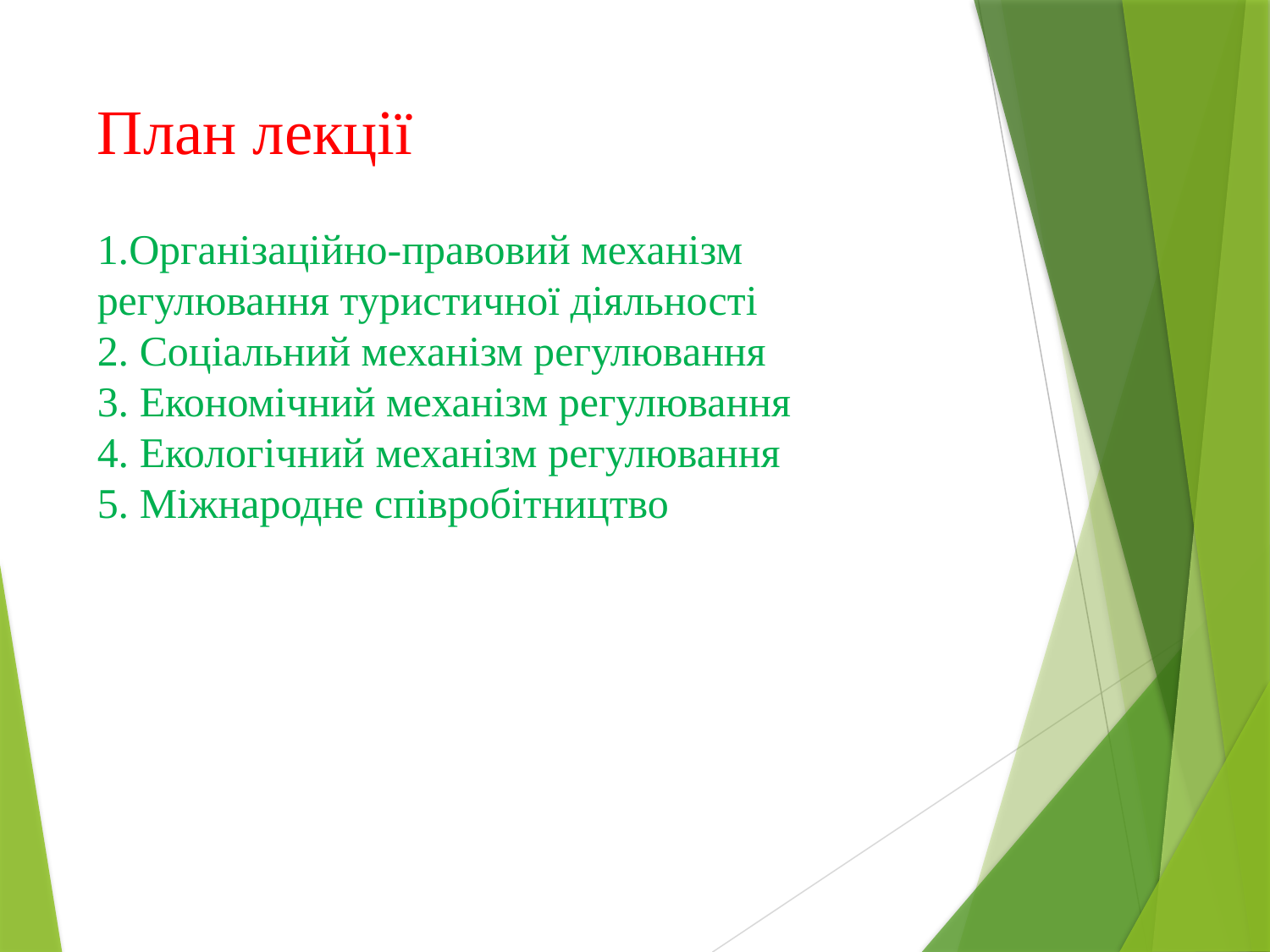

# План лекції
1.Організаційно-правовий механізм регулювання туристичної діяльності
2. Соціальний механізм регулювання
3. Економічний механізм регулювання
4. Екологічний механізм регулювання
5. Міжнародне співробітництво